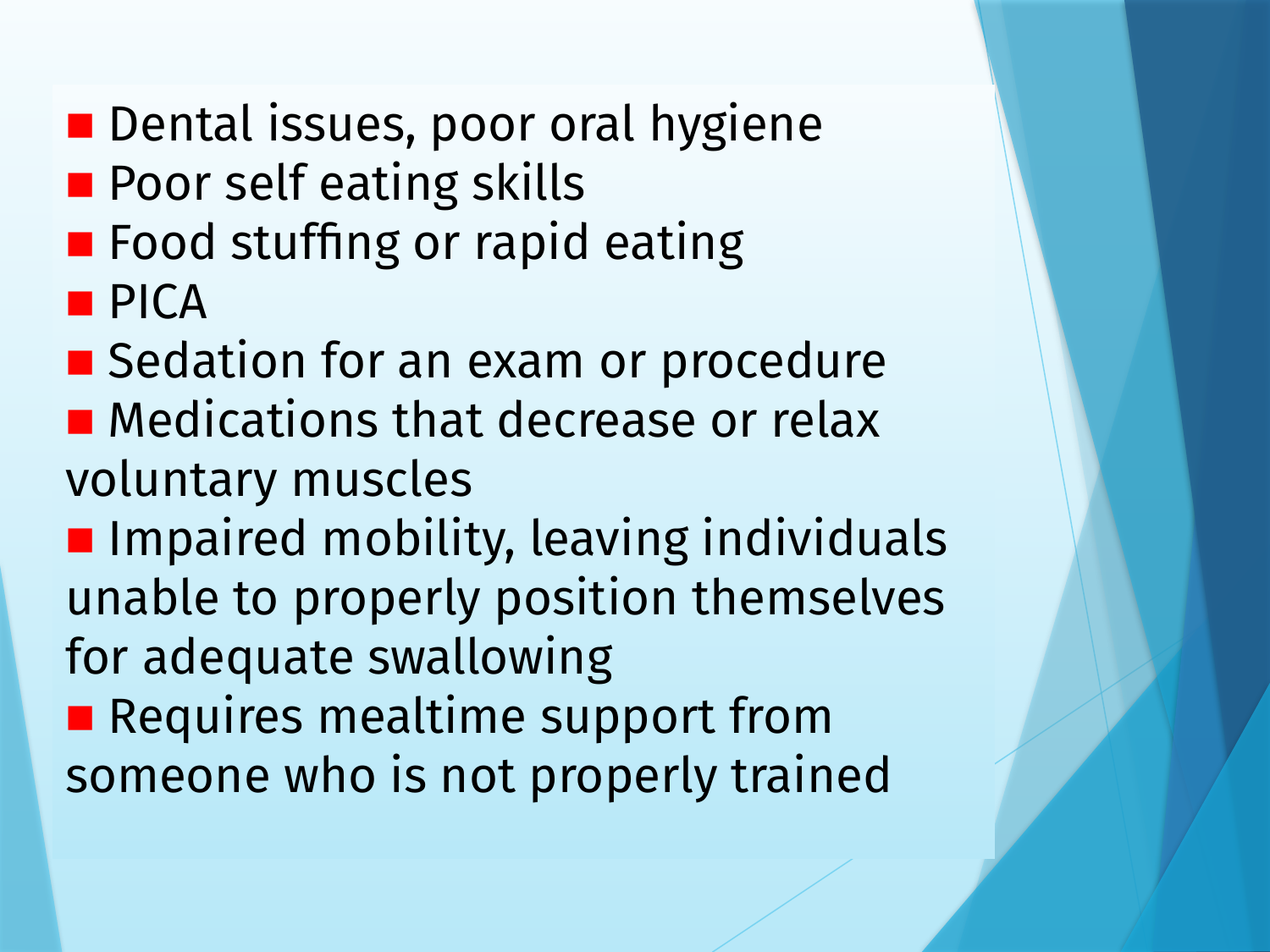

■ Dental issues, poor oral hygiene
■ Poor self eating skills
■ Food stuffing or rapid eating
■ PICA
■ Sedation for an exam or procedure
■ Medications that decrease or relax voluntary muscles
■ Impaired mobility, leaving individuals unable to properly position themselves for adequate swallowing
■ Requires mealtime support from someone who is not properly trained